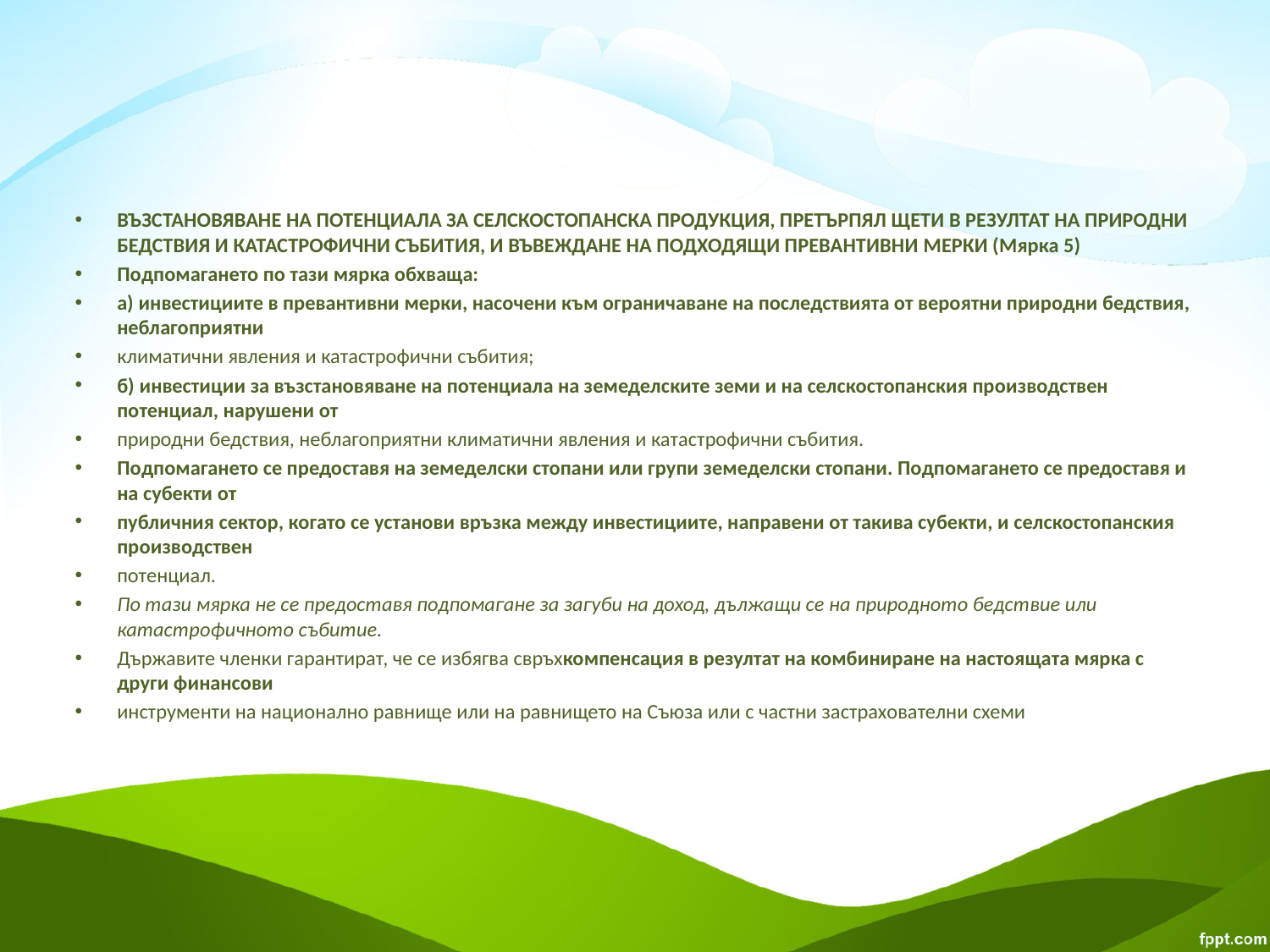

#
ВЪЗСТАНОВЯВАНЕ НА ПОТЕНЦИАЛА ЗА СЕЛСКОСТОПАНСКА ПРОДУКЦИЯ, ПРЕТЪРПЯЛ ЩЕТИ В РЕЗУЛТАТ НА ПРИРОДНИ БЕДСТВИЯ И КАТАСТРОФИЧНИ СЪБИТИЯ, И ВЪВЕЖДАНЕ НА ПОДХОДЯЩИ ПРЕВАНТИВНИ МЕРКИ (Мярка 5)
Подпомагането по тази мярка обхваща:
а) инвестициите в превантивни мерки, насочени към ограничаване на последствията от вероятни природни бедствия, неблагоприятни
климатични явления и катастрофични събития;
б) инвестиции за възстановяване на потенциала на земеделските земи и на селскостопанския производствен потенциал, нарушени от
природни бедствия, неблагоприятни климатични явления и катастрофични събития.
Подпомагането се предоставя на земеделски стопани или групи земеделски стопани. Подпомагането се предоставя и на субекти от
публичния сектор, когато се установи връзка между инвестициите, направени от такива субекти, и селскостопанския производствен
потенциал.
По тази мярка не се предоставя подпомагане за загуби на доход, дължащи се на природното бедствие или катастрофичното събитие.
Държавите членки гарантират, че се избягва свръхкомпенсация в резултат на комбиниране на настоящата мярка с други финансови
инструменти на национално равнище или на равнището на Съюза или с частни застрахователни схеми